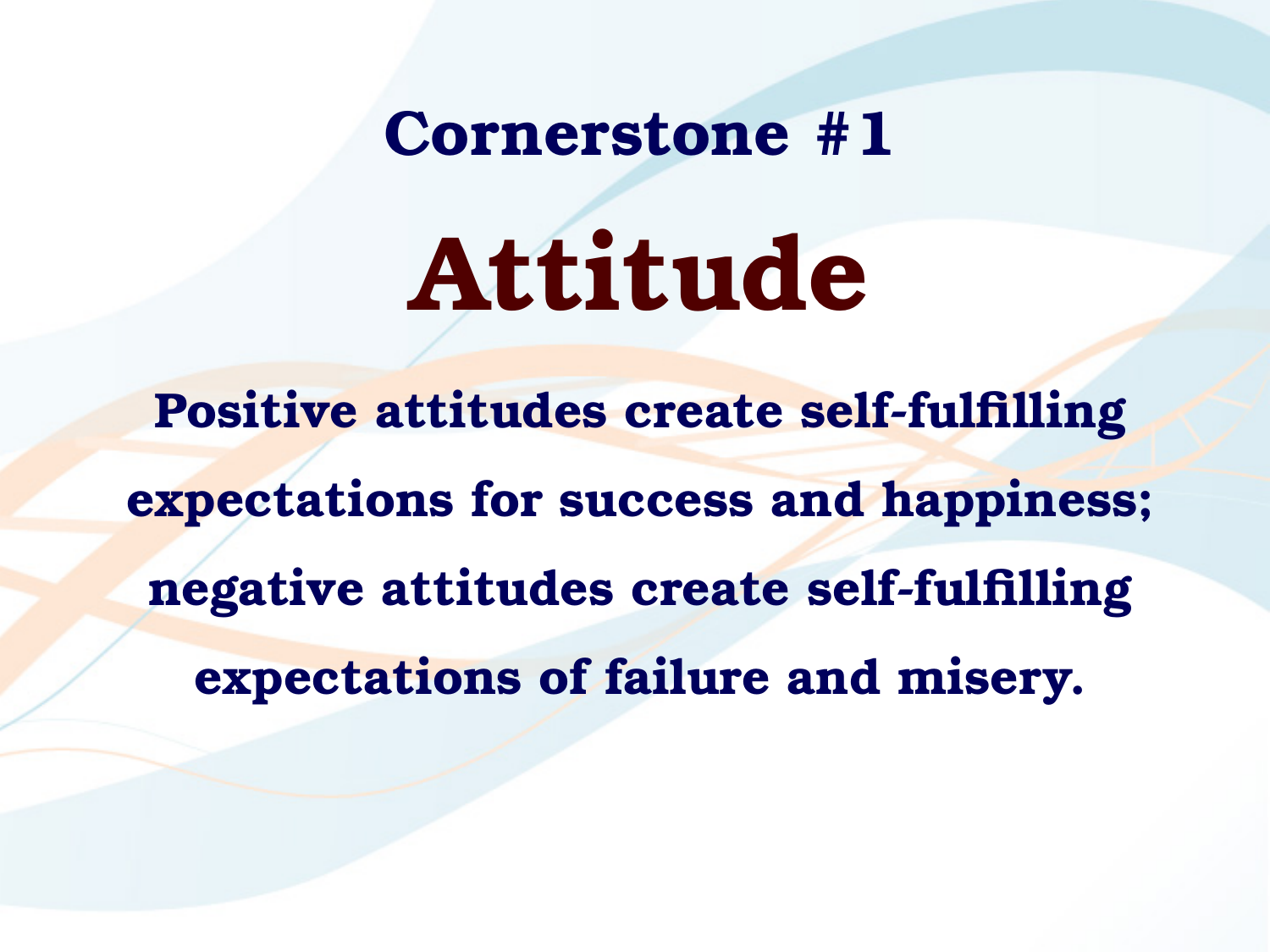

Cornerstone #1
Attitude
Positive attitudes create self-fulfilling expectations for success and happiness; negative attitudes create self-fulfilling expectations of failure and misery.